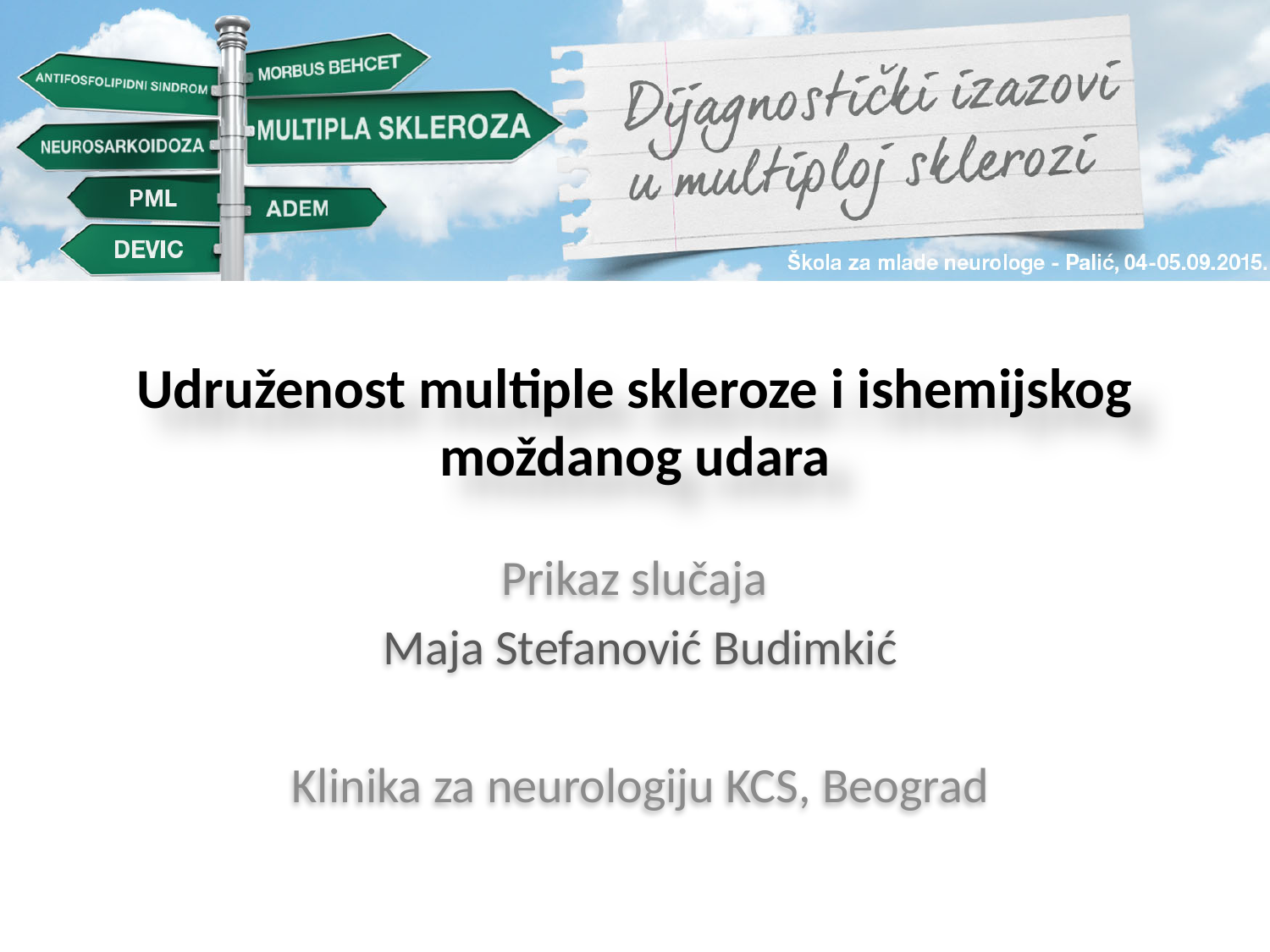

# Udruženost multiple skleroze i ishemijskog moždanog udara
Prikaz slučaja
Maja Stefanović Budimkić

Klinika za neurologiju KCS, Beograd